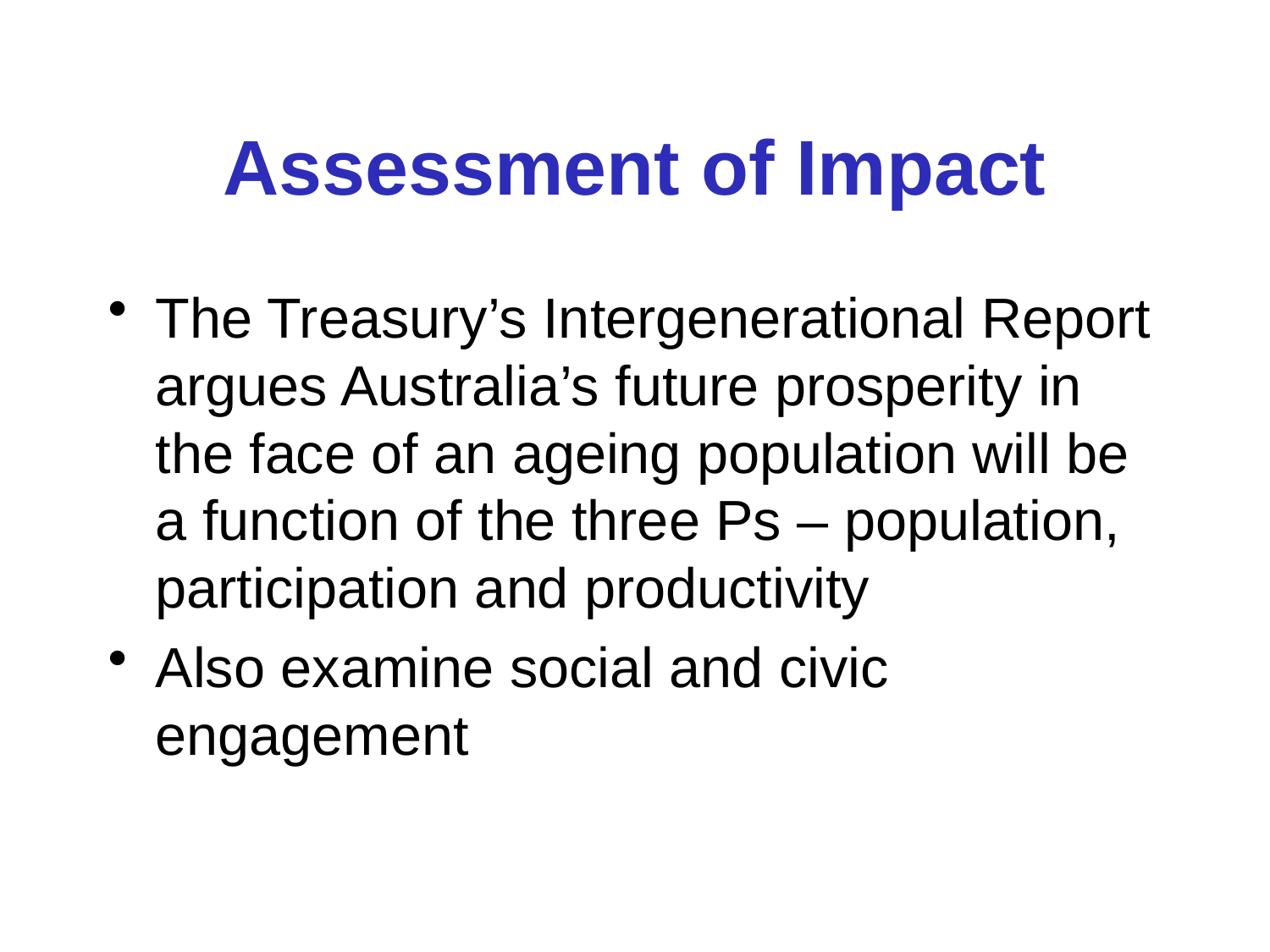

# Assessment of Impact
The Treasury’s Intergenerational Report argues Australia’s future prosperity in the face of an ageing population will be a function of the three Ps – population, participation and productivity
Also examine social and civic engagement